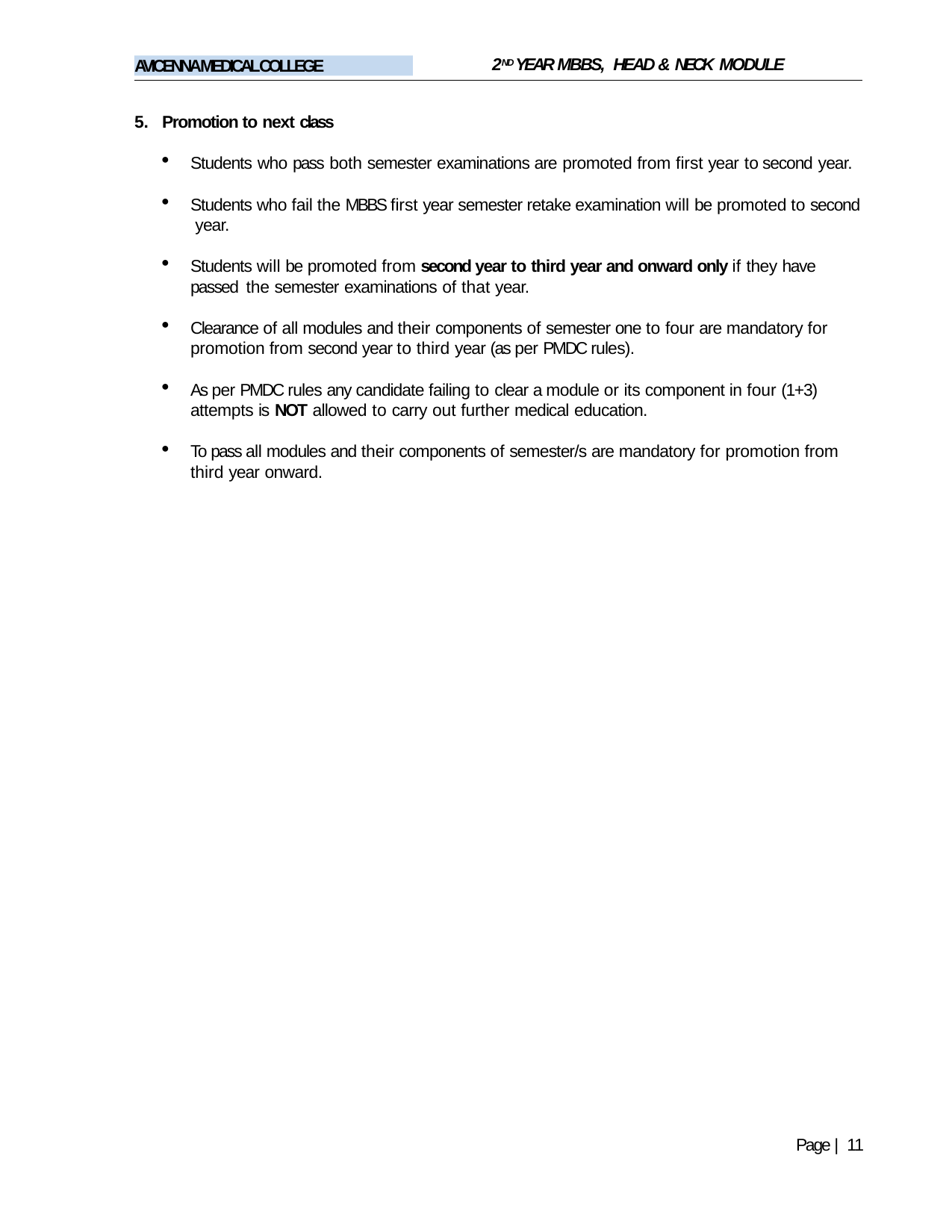

2ND YEAR MBBS,  HEAD & NECK MODULE
AVICENNA MEDICAL COLLEGE
Promotion to next class

Students who pass both semester examinations are promoted from first year to second year.

Students who fail the MBBS first year semester retake examination will be promoted to second  year.

Students will be promoted from second year to third year and onward only if they have passed  the semester examinations of that year.

Clearance of all modules and their components of semester one to four are mandatory for  promotion from second year to third year (as per PMDC rules).

As per PMDC rules any candidate failing to clear a module or its component in four (1+3)  attempts is NOT allowed to carry out further medical education.

To pass all modules and their components of semester/s are mandatory for promotion from  third year onward.
Page | 11